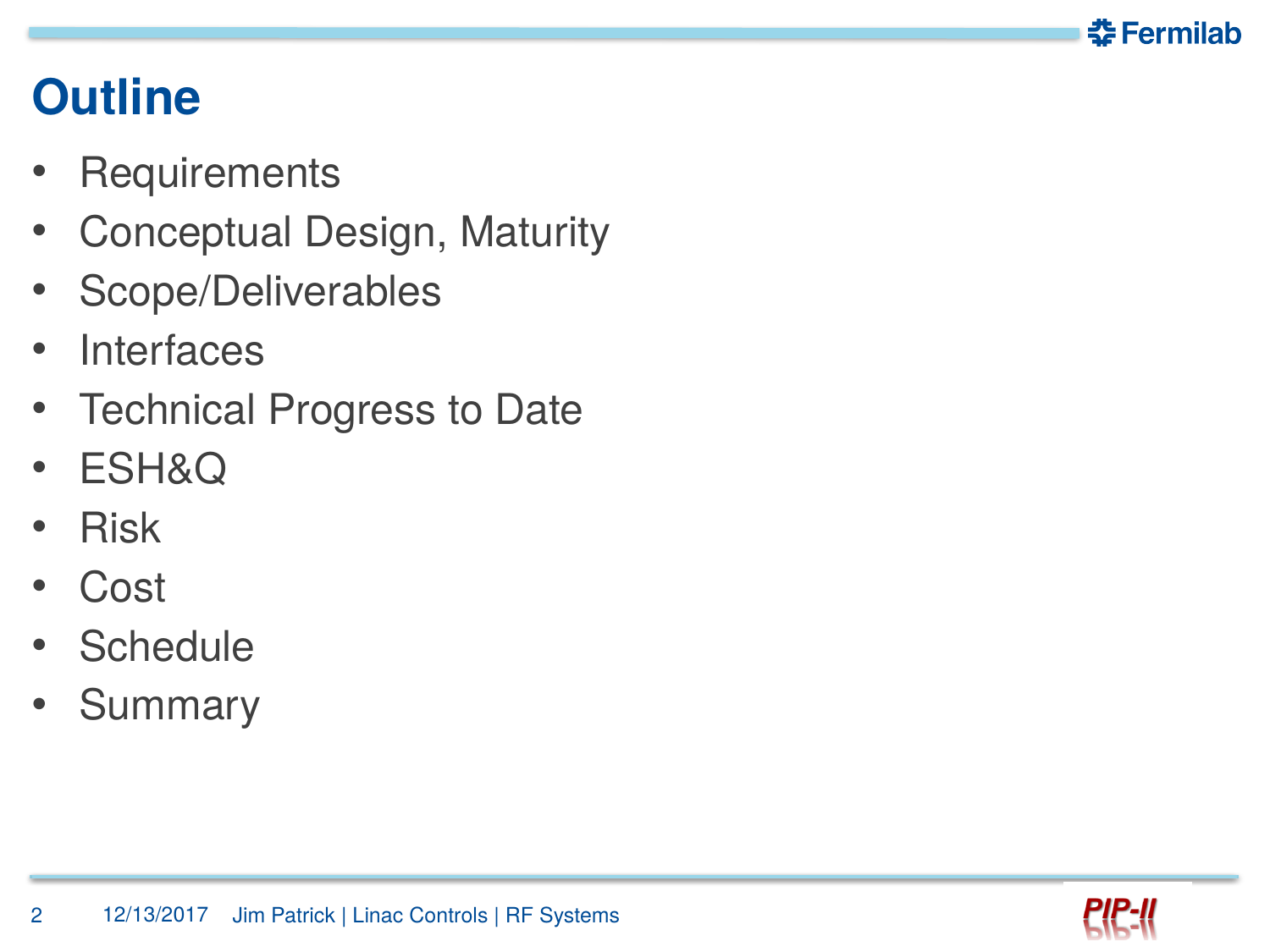

# Outline
Requirements
Conceptual Design, Maturity
Scope/Deliverables
Interfaces
Technical Progress to Date
ESH&Q
Risk
Cost
Schedule
Summary
12/13/2017
2
Jim Patrick | Linac Controls | RF Systems